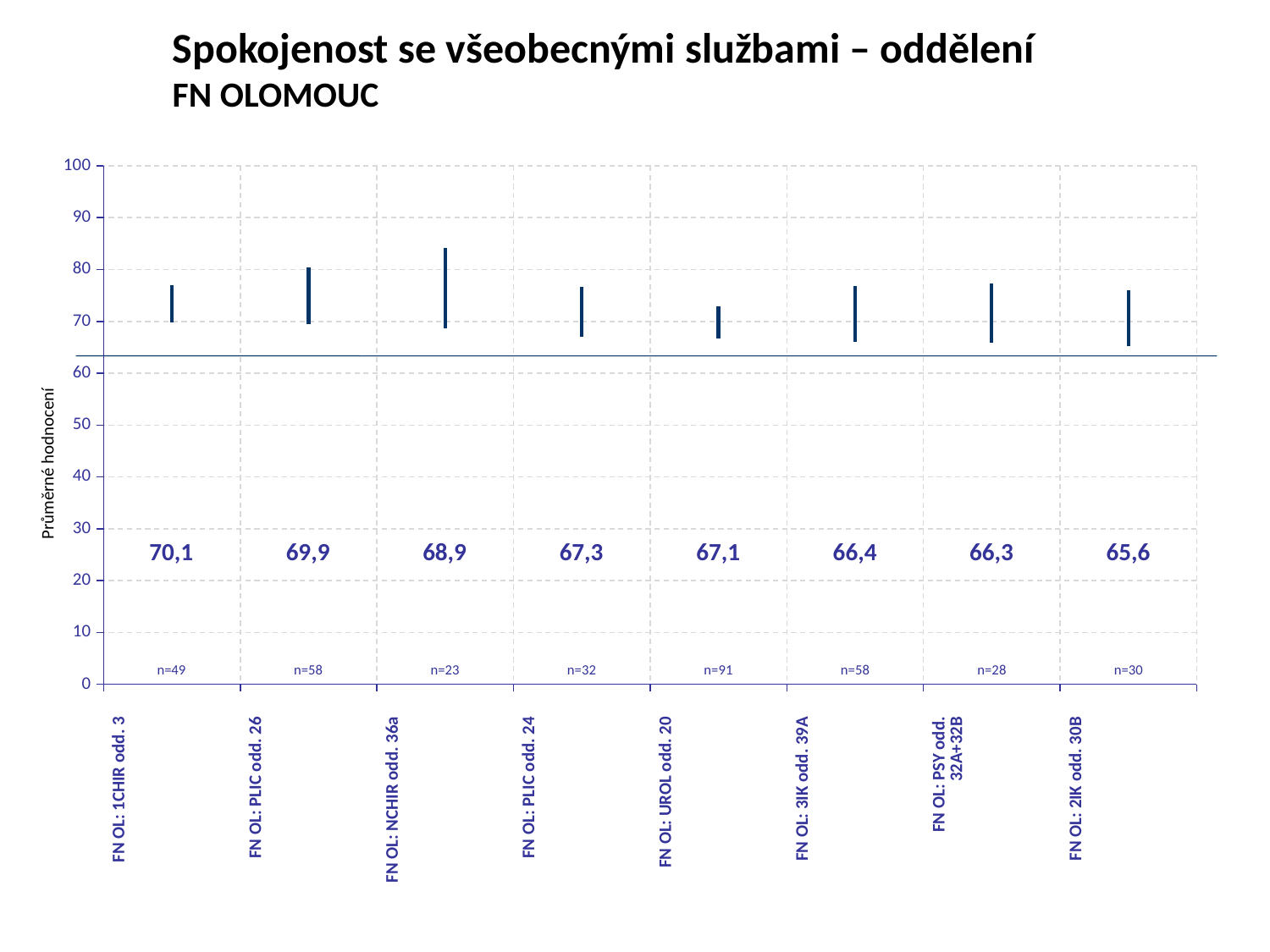

Spokojenost se všeobecnými službami – oddělení
FN OLOMOUC

[unsupported chart]

Průměrné hodnocení
| 70,1 | 69,9 | 68,9 | 67,3 | 67,1 | 66,4 | 66,3 | 65,6 |
| --- | --- | --- | --- | --- | --- | --- | --- |
| n=49 | n=58 | n=23 | n=32 | n=91 | n=58 | n=28 | n=30 |
| --- | --- | --- | --- | --- | --- | --- | --- |
| FN OL: 1CHIR odd. 3 | FN OL: PLIC odd. 26 | FN OL: NCHIR odd. 36a | FN OL: PLIC odd. 24 | FN OL: UROL odd. 20 | FN OL: 3IK odd. 39A | FN OL: PSY odd. 32A+32B | FN OL: 2IK odd. 30B |
| --- | --- | --- | --- | --- | --- | --- | --- |